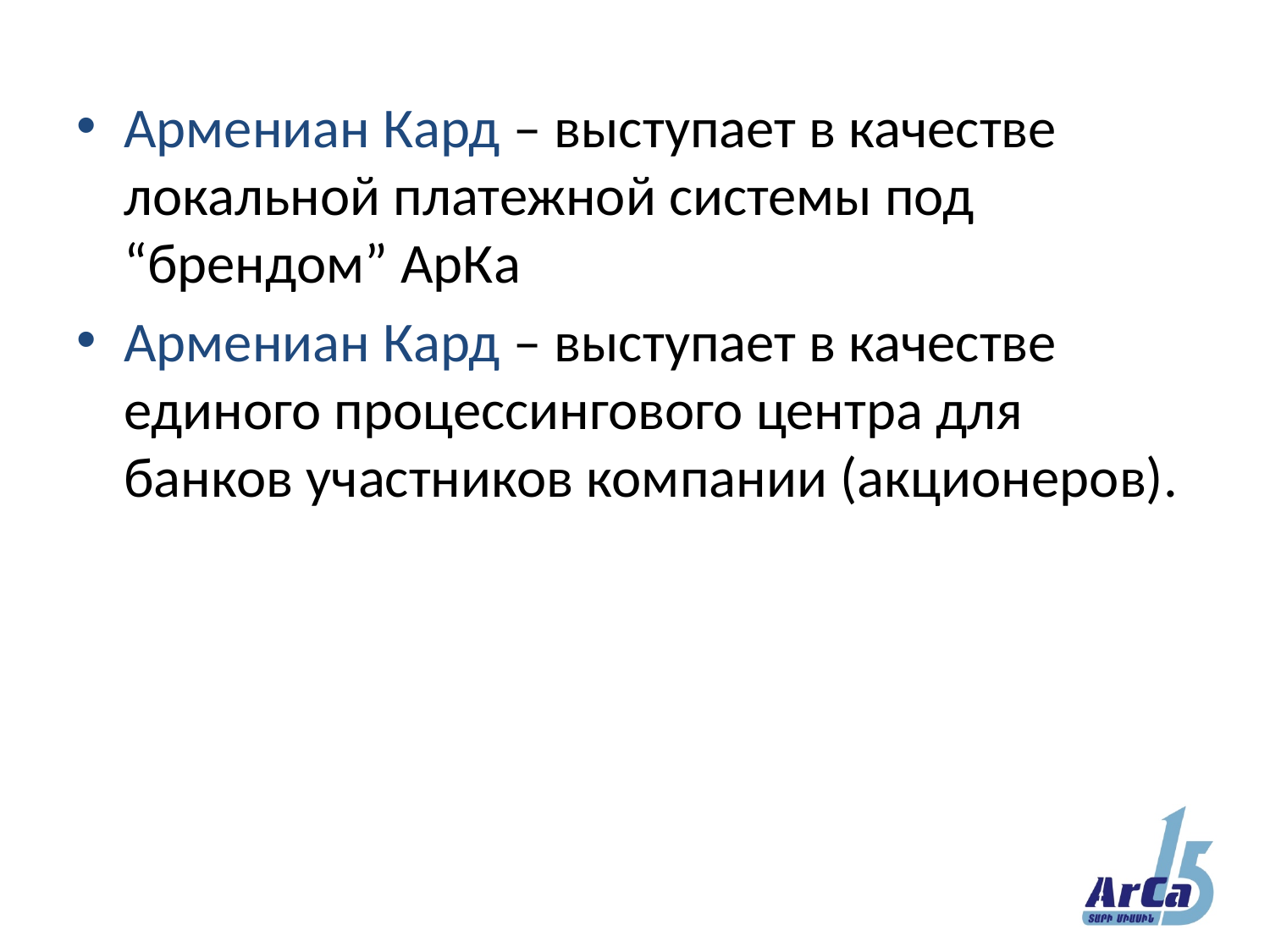

Армениан Кард – выступает в качестве локальной платежной системы под “брендом” АрКа
Армениан Кард – выступает в качестве единого процессингового центра для банков участников компании (акционеров).